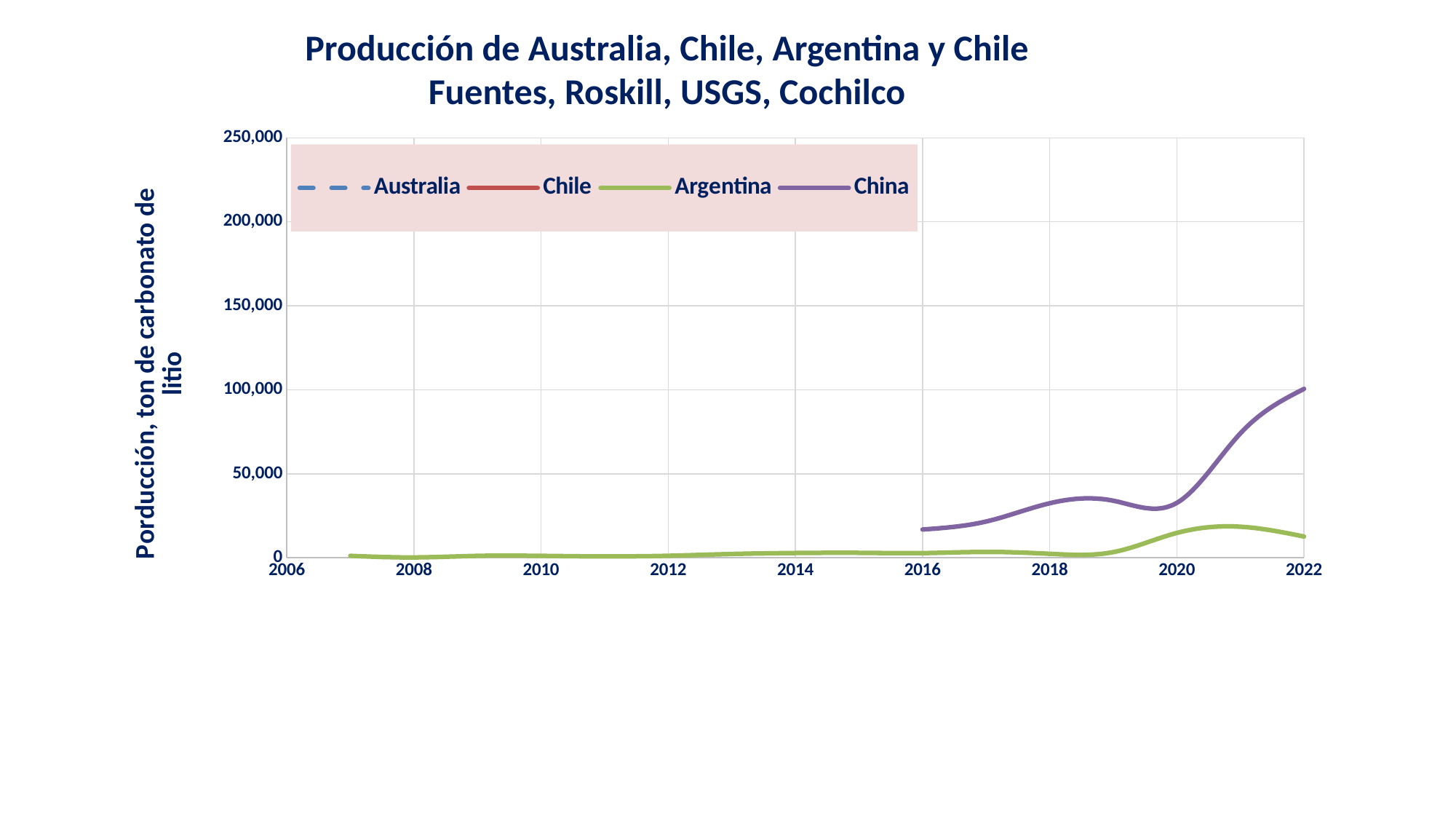

Producción de Australia, Chile, Argentina y Chile
Fuentes, Roskill, USGS, Cochilco

### Chart

| Category |  |  |  |  |
|---|---|---|---|---|